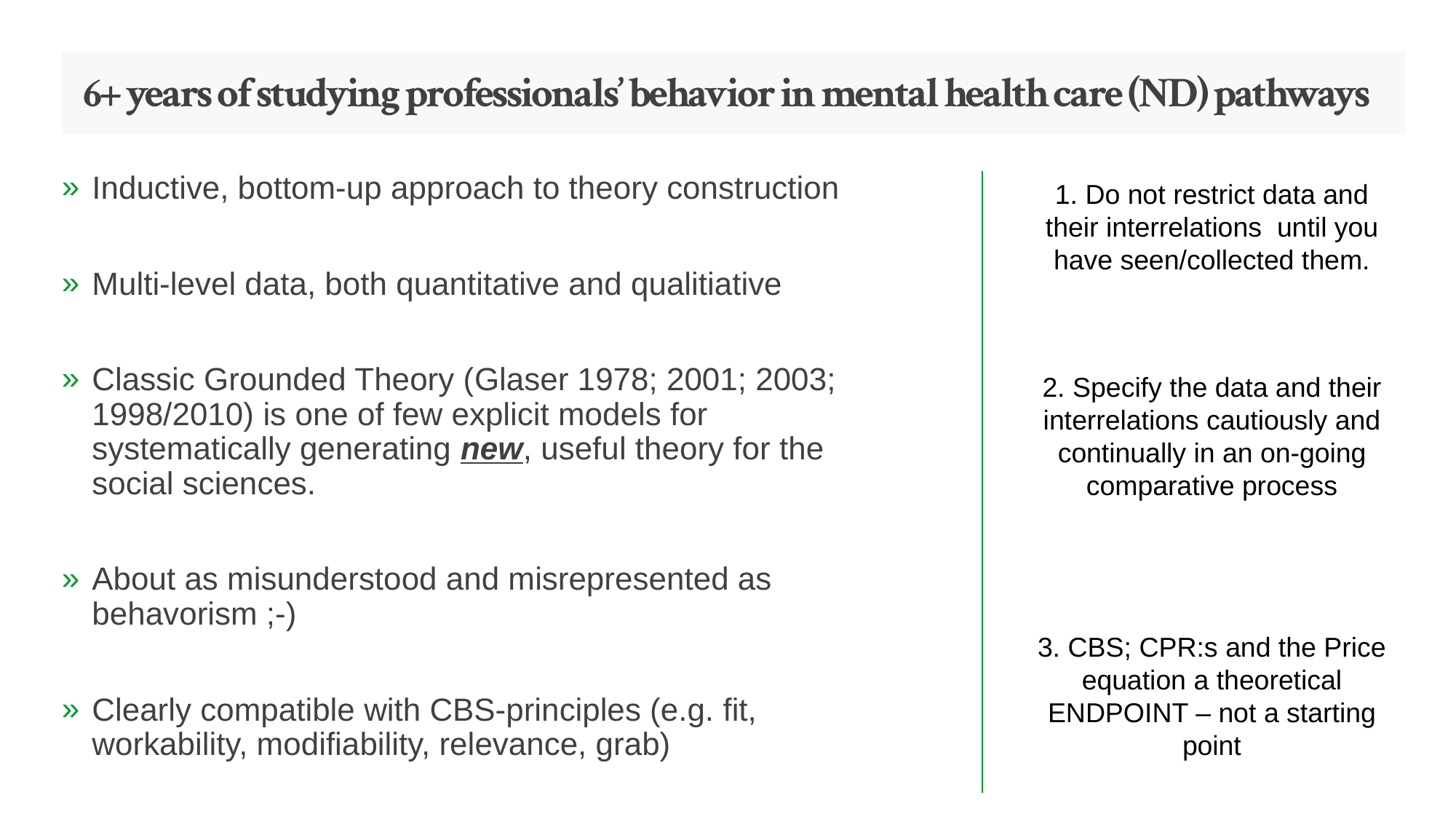

# 6+ years of studying professionals’ behavior in mental health care (ND) pathways
1. Do not restrict data and their interrelations  until you have seen/collected them.
Inductive, bottom-up approach to theory construction

Multi-level data, both quantitative and qualitiative

Classic Grounded Theory (Glaser 1978; 2001; 2003; 1998/2010) is one of few explicit models for systematically generating new, useful theory for the social sciences.

About as misunderstood and misrepresented as behavorism ;-)

Clearly compatible with CBS-principles (e.g. fit, workability, modifiability, relevance, grab)
2. Specify the data and their interrelations cautiously and continually in an on-going comparative process
3. CBS; CPR:s and the Price equation a theoretical ENDPOINT – not a starting point